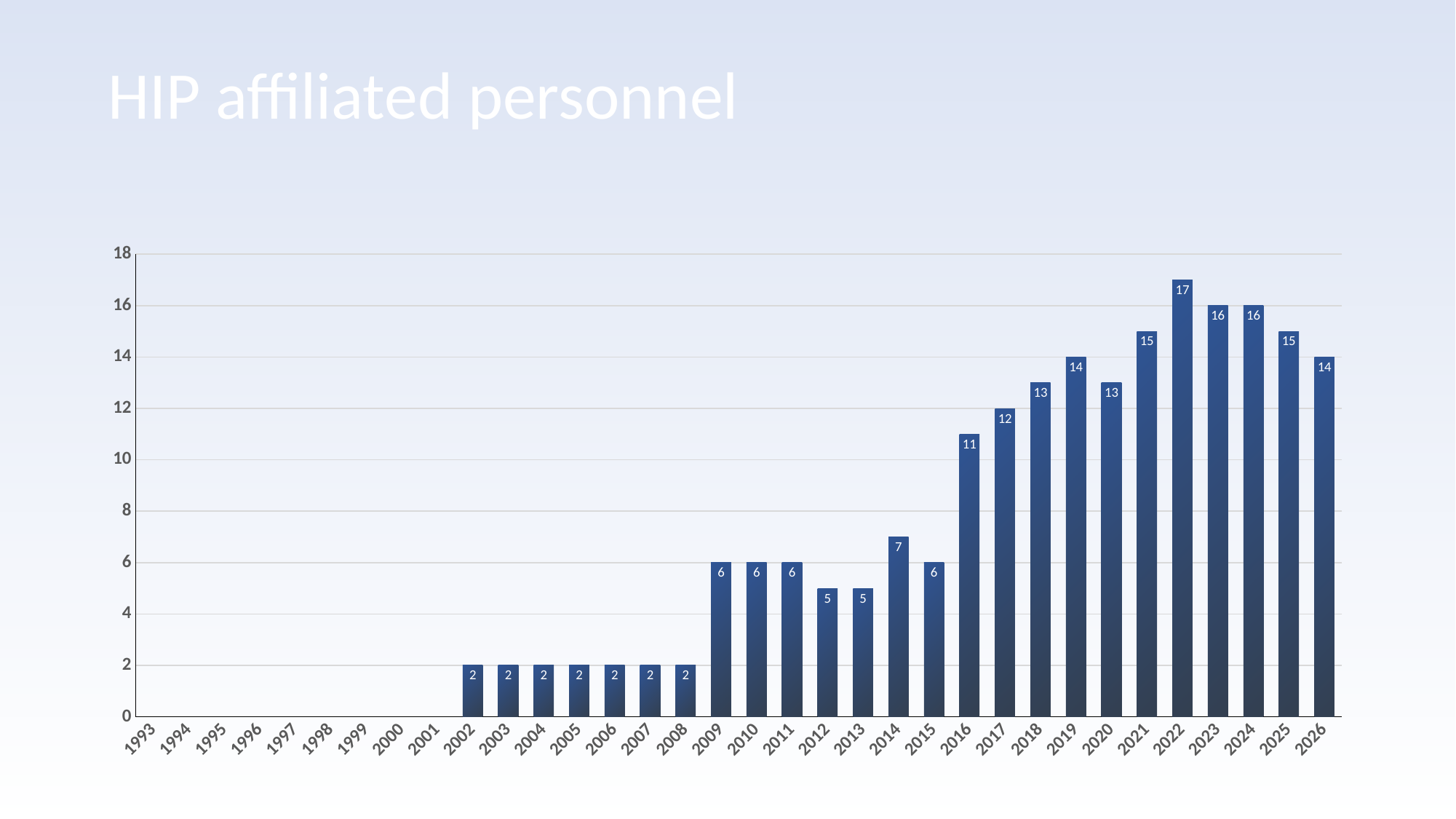

# HIP affiliated personnel

### Chart

| Category | Personnel |
|---|---|
| 1993 | None |
| 1994 | None |
| 1995 | None |
| 1996 | None |
| 1997 | None |
| 1998 | None |
| 1999 | None |
| 2000 | None |
| 2001 | None |
| 2002 | 2.0 |
| 2003 | 2.0 |
| 2004 | 2.0 |
| 2005 | 2.0 |
| 2006 | 2.0 |
| 2007 | 2.0 |
| 2008 | 2.0 |
| 2009 | 6.0 |
| 2010 | 6.0 |
| 2011 | 6.0 |
| 2012 | 5.0 |
| 2013 | 5.0 |
| 2014 | 7.0 |
| 2015 | 6.0 |
| 2016 | 11.0 |
| 2017 | 12.0 |
| 2018 | 13.0 |
| 2019 | 14.0 |
| 2020 | 13.0 |
| 2021 | 15.0 |
| 2022 | 17.0 |
| 2023 | 16.0 |
| 2024 | 16.0 |
| 2025 | 15.0 |
| 2026 | 14.0 |